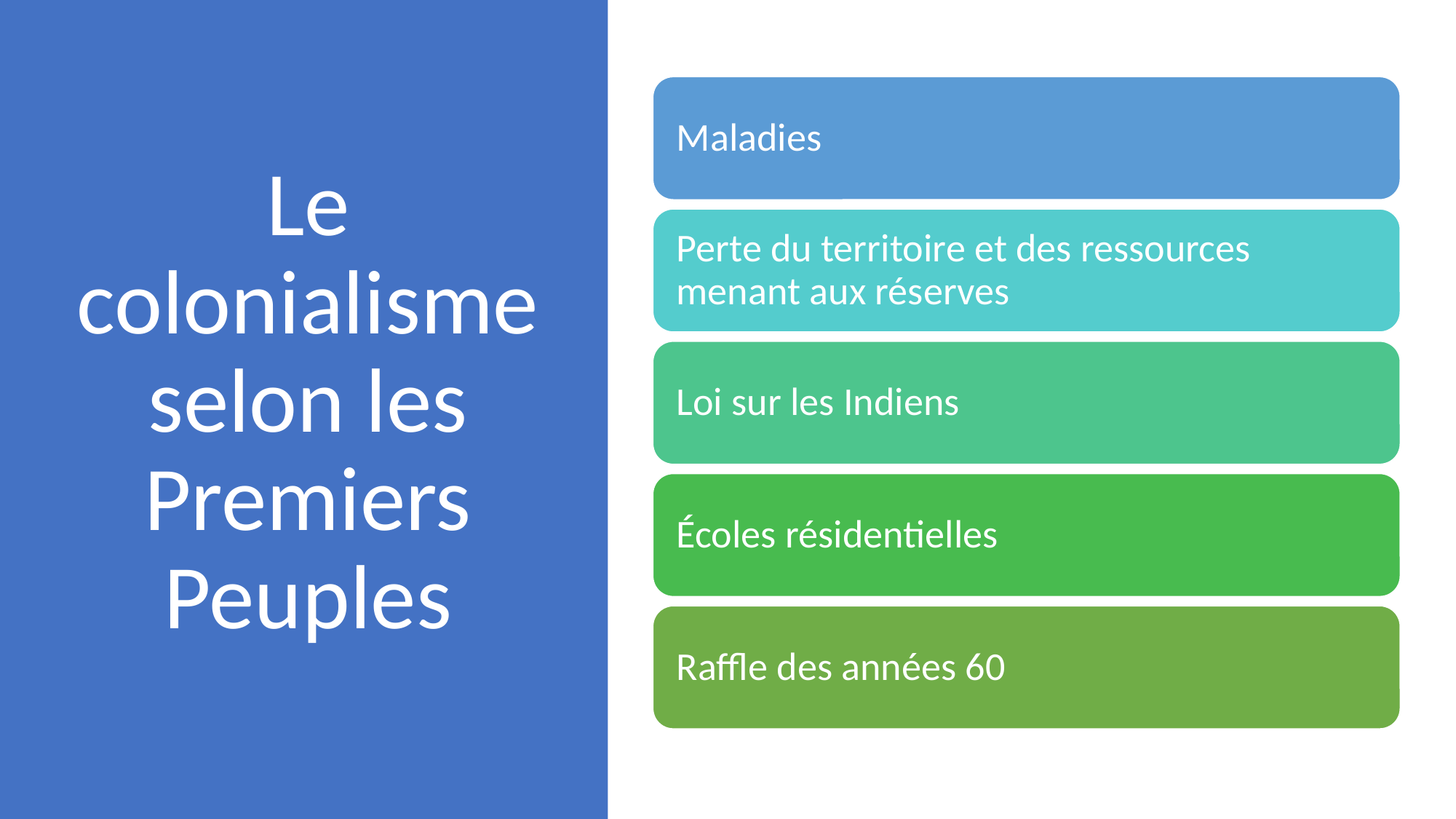

# Le colonialisme selon les Premiers Peuples
Maladies
Perte du territoire et des ressources menant aux réserves
Loi sur les Indiens
Écoles résidentielles
Raffle des années 60